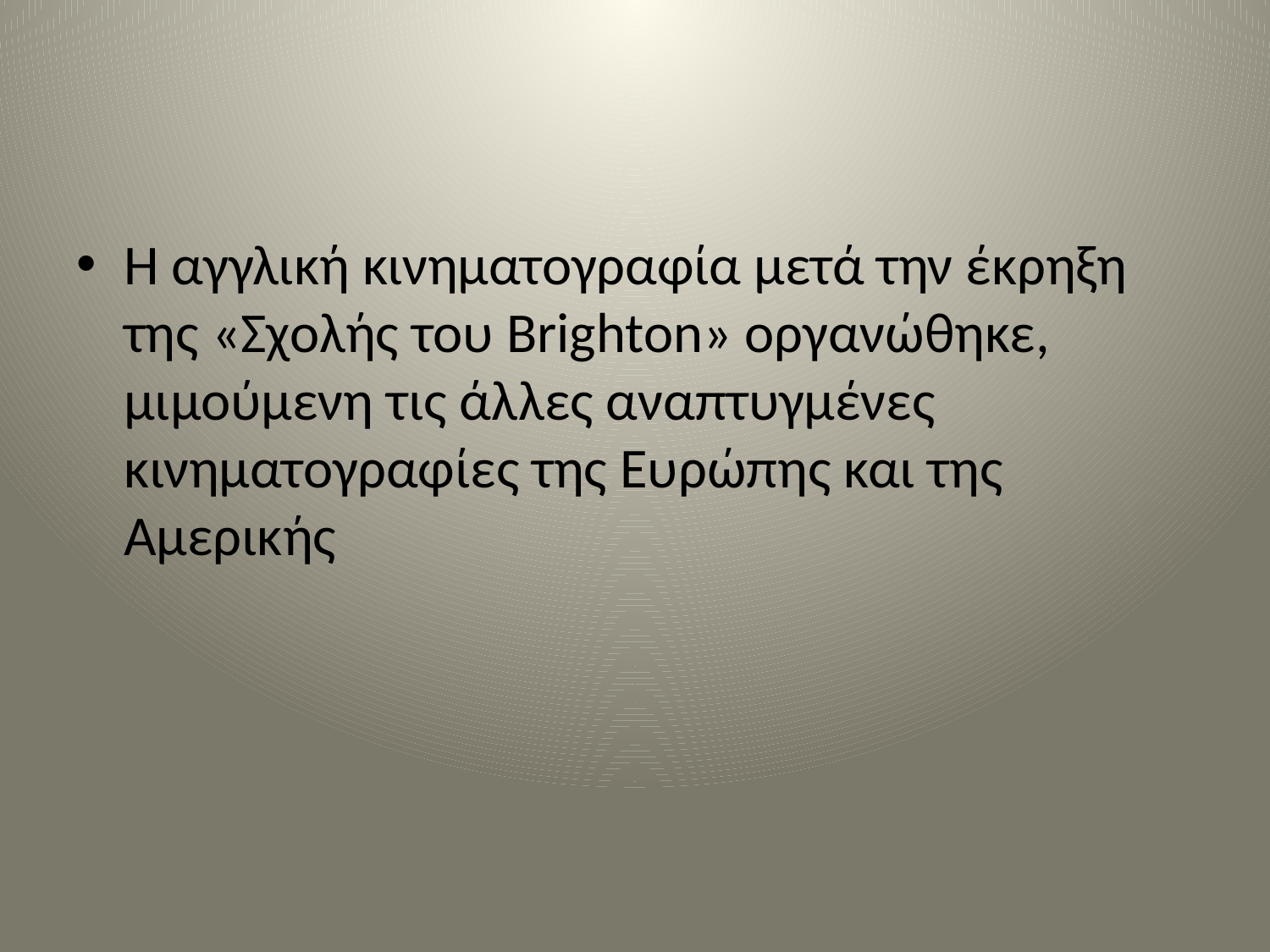

#
Η αγγλική κινηματογραφία μετά την έκρηξη της «Σχολής του Brighton» οργανώθηκε, μιμούμενη τις άλλες αναπτυγμένες κινηματογραφίες της Ευρώπης και της Αμερικής